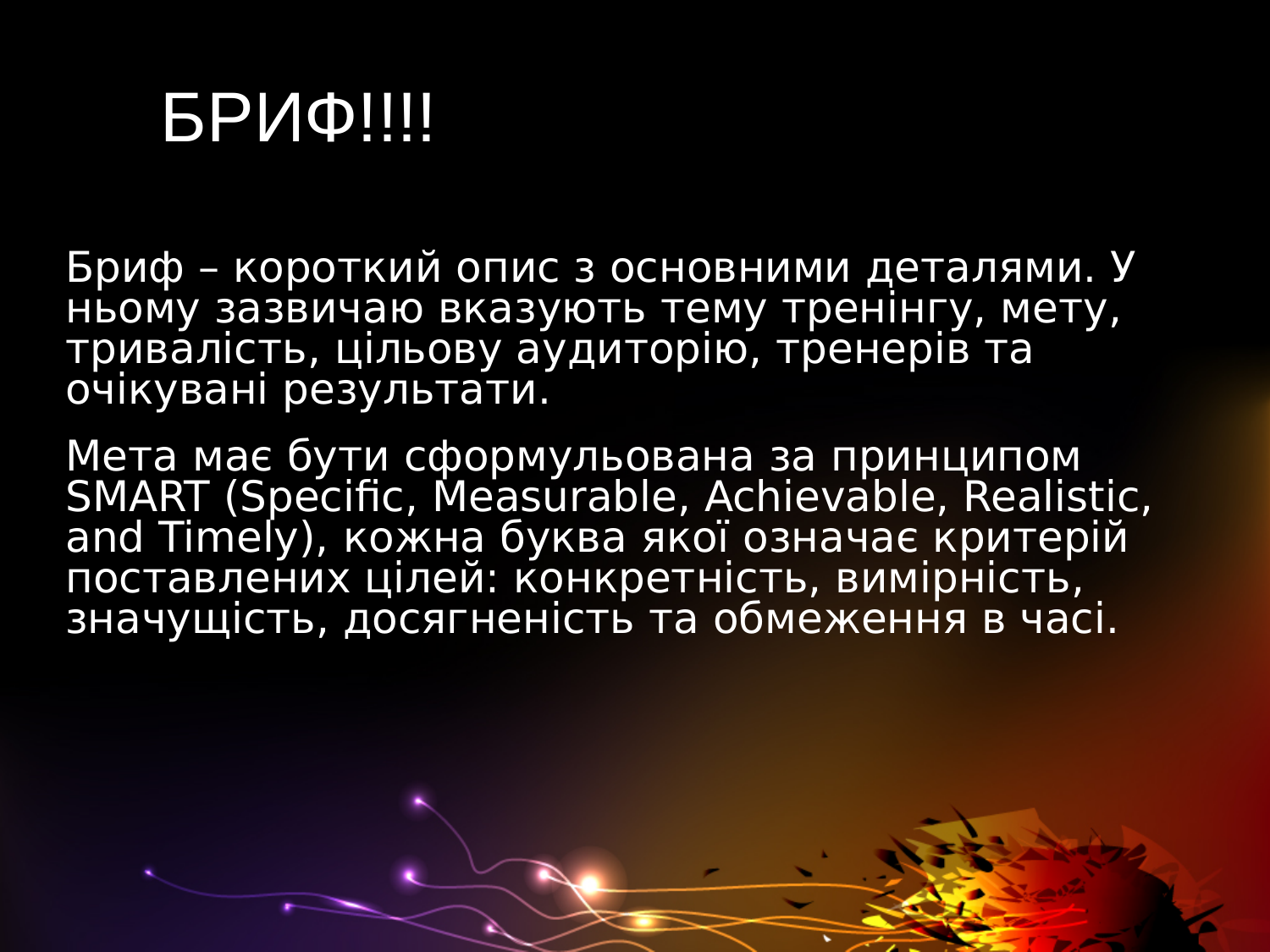

# БРИФ!!!!
Бриф – короткий опис з основними деталями. У ньому зазвичаю вказують тему тренінгу, мету, тривалість, цільову аудиторію, тренерів та очікувані результати.

Мета має бути сформульована за принципом  SMART (Specific, Measurable, Achievable, Realistic, and Timely), кожна буква якої означає критерій поставлених цілей: конкретність, вимірність, значущість, досягненість та обмеження в часі.